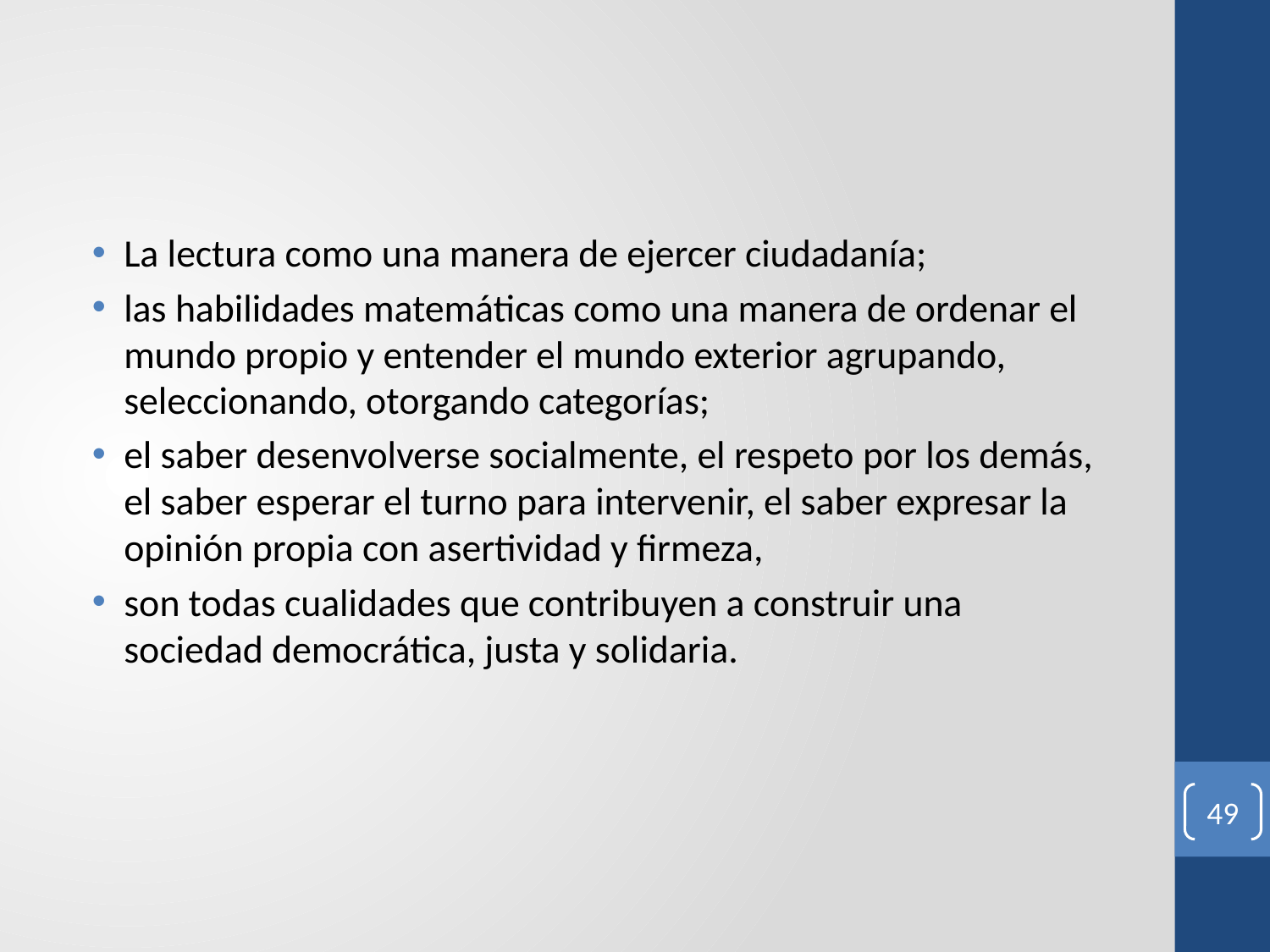

#
La lectura como una manera de ejercer ciudadanía;
las habilidades matemáticas como una manera de ordenar el mundo propio y entender el mundo exterior agrupando, seleccionando, otorgando categorías;
el saber desenvolverse socialmente, el respeto por los demás, el saber esperar el turno para intervenir, el saber expresar la opinión propia con asertividad y firmeza,
son todas cualidades que contribuyen a construir una sociedad democrática, justa y solidaria.

49